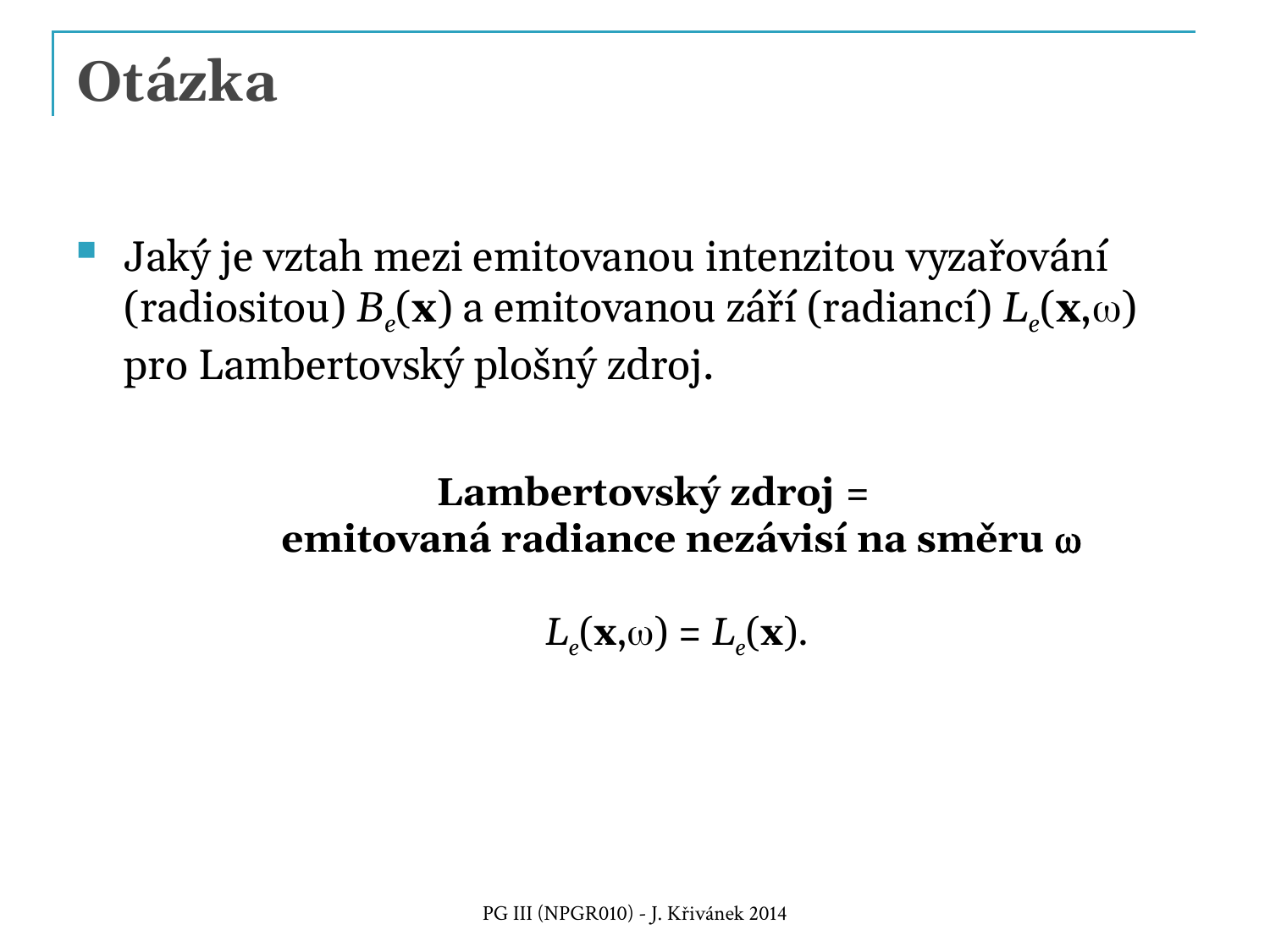

# Otázka
Jaký je vztah mezi emitovanou intenzitou vyzařování (radiositou) Be(x) a emitovanou září (radiancí) Le(x,ω) pro Lambertovský plošný zdroj.

Lambertovský zdroj =
emitovaná radiance nezávisí na směru ω
Le(x,ω) = Le(x).
PG III (NPGR010) - J. Křivánek 2014